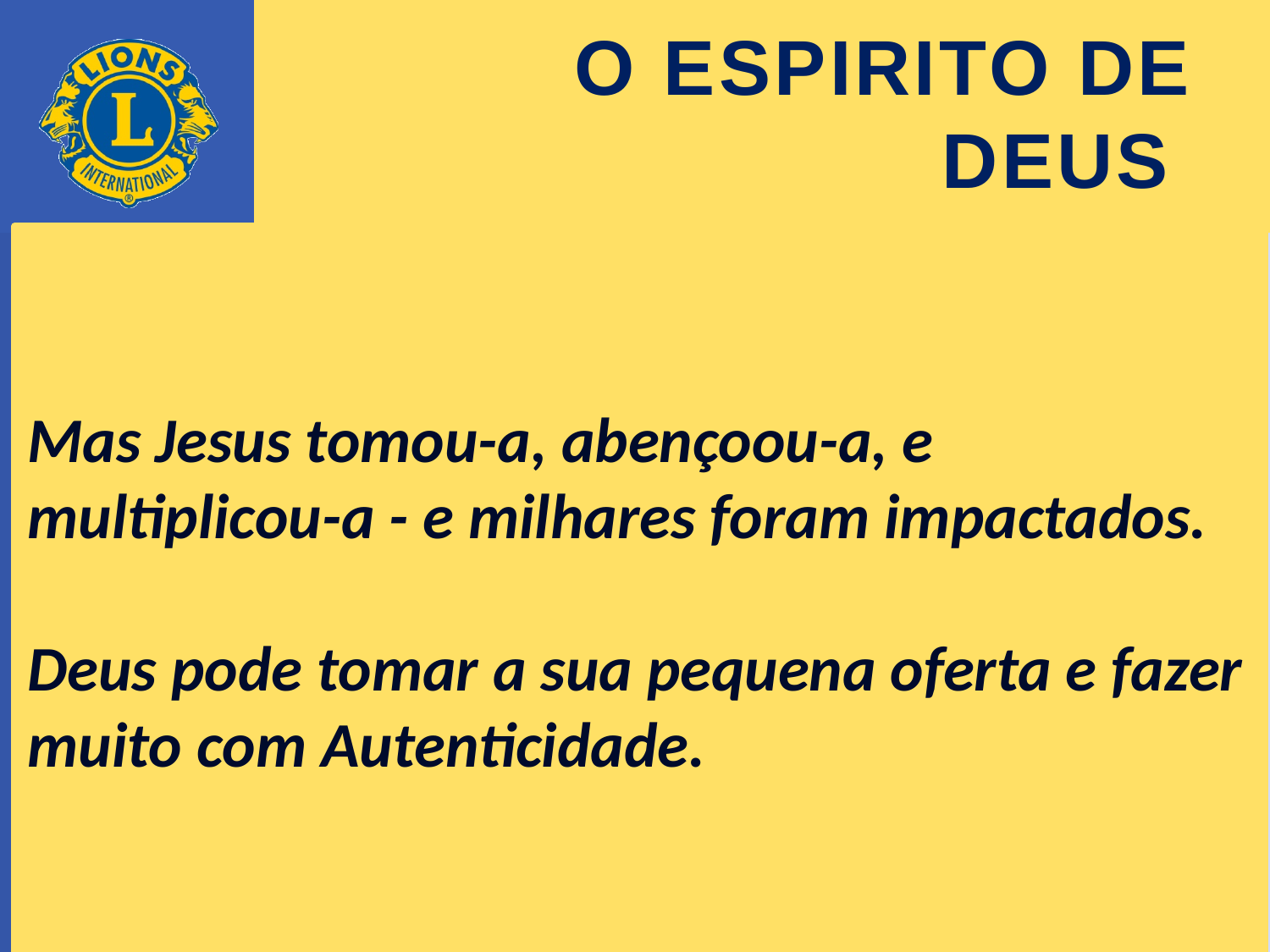

# O ESPIRITO DE DEUS
Mas Jesus tomou-a, abençoou-a, e multiplicou-a - e milhares foram impactados.

Deus pode tomar a sua pequena oferta e fazer muito com Autenticidade.